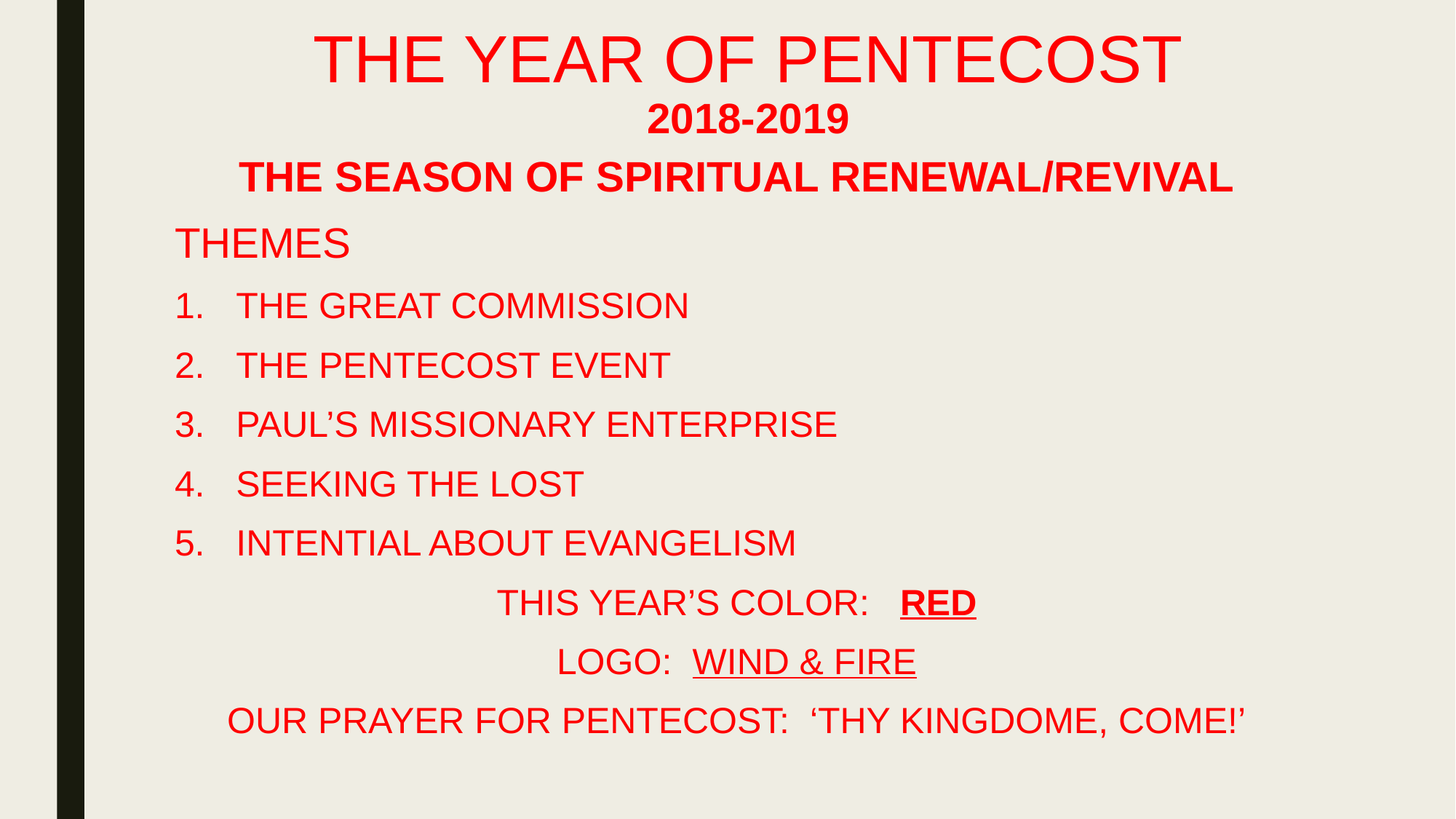

# THE YEAR OF PENTECOST 2018-2019
THE SEASON OF SPIRITUAL RENEWAL/REVIVAL
THEMES
THE GREAT COMMISSION
THE PENTECOST EVENT
PAUL’S MISSIONARY ENTERPRISE
SEEKING THE LOST
INTENTIAL ABOUT EVANGELISM
THIS YEAR’S COLOR:   RED
LOGO:  WIND & FIRE
OUR PRAYER FOR PENTECOST:  ‘THY KINGDOME, COME!’